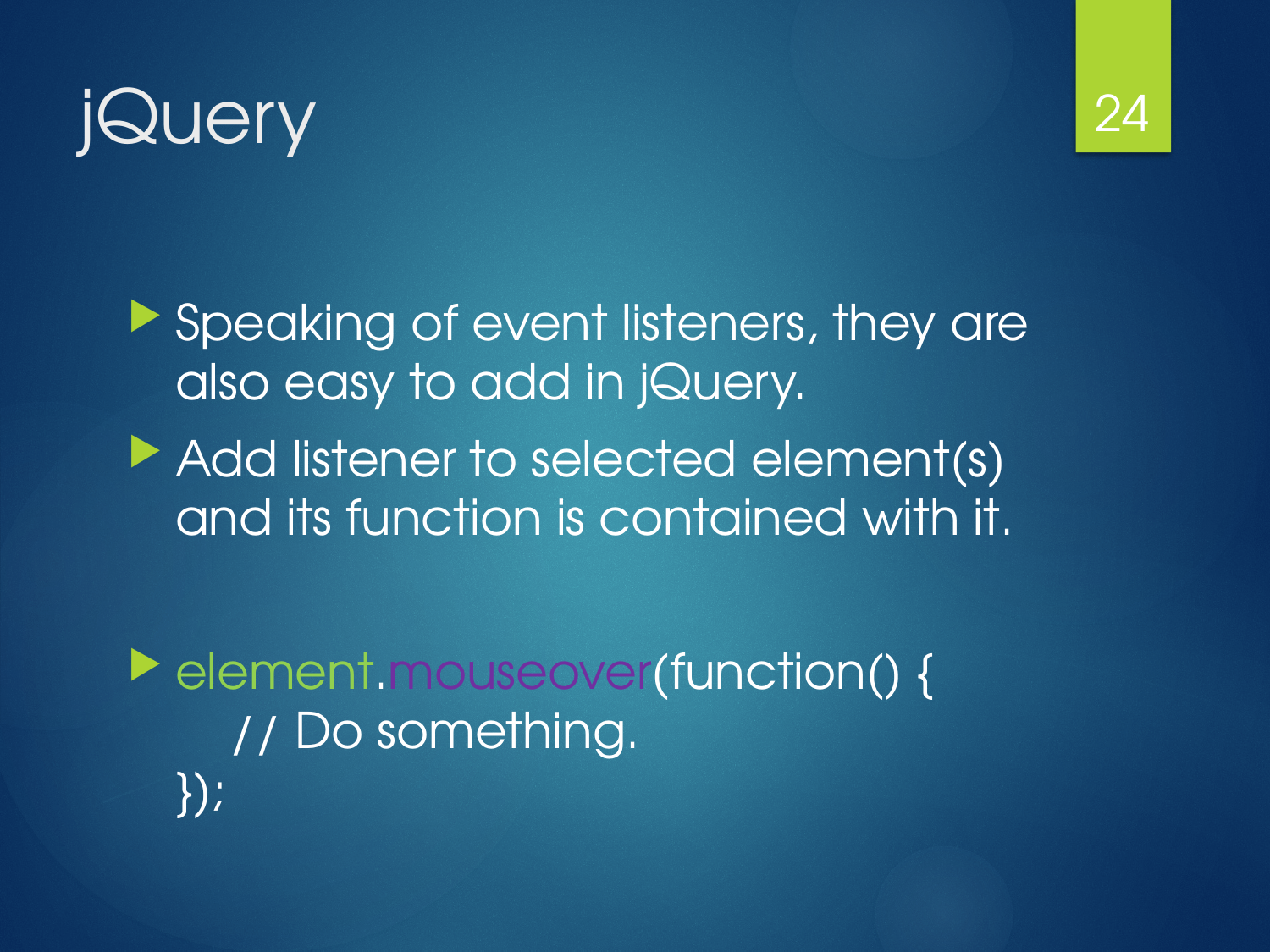

24
# jQuery
Speaking of event listeners, they are also easy to add in jQuery.
Add listener to selected element(s) and its function is contained with it.

element.mouseover(function() {
    // Do something.
});